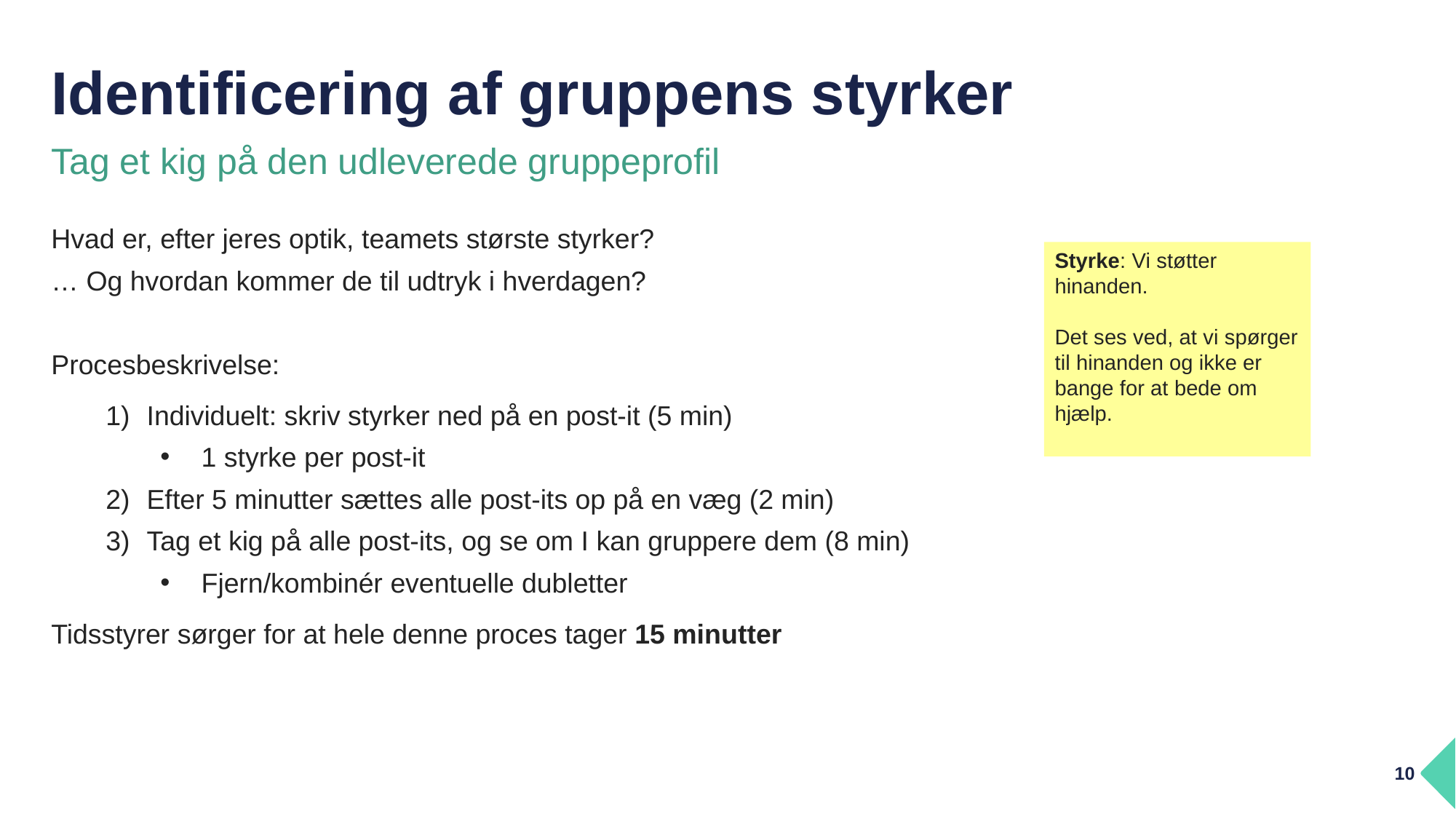

# Identificering af gruppens styrker

Tag et kig på den udleverede gruppeprofil
Hvad er, efter jeres optik, teamets største styrker?
… Og hvordan kommer de til udtryk i hverdagen?

Procesbeskrivelse:
Individuelt: skriv styrker ned på en post-it (5 min)
1 styrke per post-it
Efter 5 minutter sættes alle post-its op på en væg (2 min)
Tag et kig på alle post-its, og se om I kan gruppere dem (8 min)
Fjern/kombinér eventuelle dubletter
Tidsstyrer sørger for at hele denne proces tager 15 minutter

Styrke: Vi støtter hinanden.

Det ses ved, at vi spørger til hinanden og ikke er bange for at bede om hjælp.